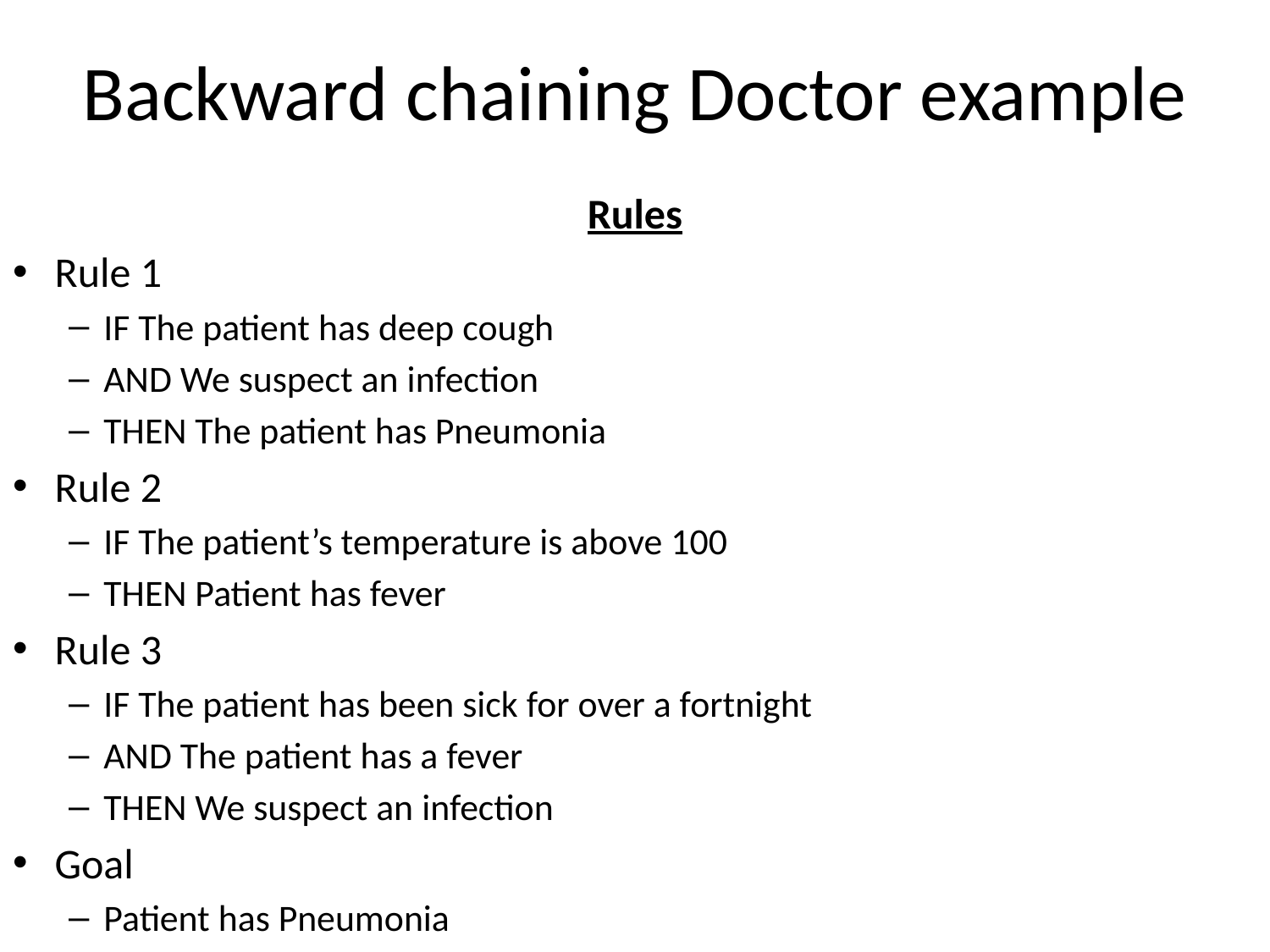

# Backward chaining Doctor example
Rules
Rule 1
IF The patient has deep cough
AND We suspect an infection
THEN The patient has Pneumonia
Rule 2
IF The patient’s temperature is above 100
THEN Patient has fever
Rule 3
IF The patient has been sick for over a fortnight
AND The patient has a fever
THEN We suspect an infection
Goal
Patient has Pneumonia